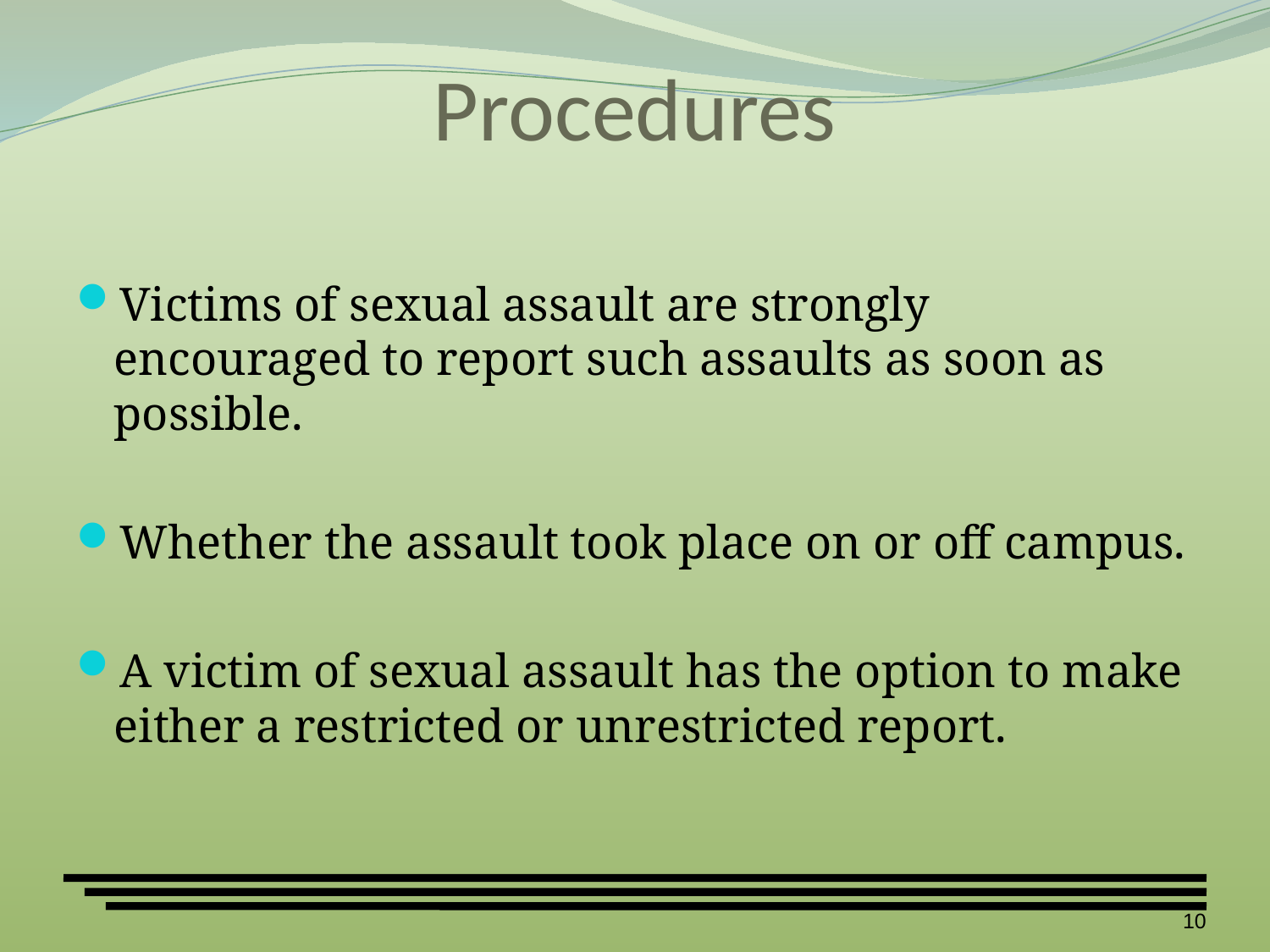

# Procedures
Victims of sexual assault are strongly encouraged to report such assaults as soon as possible.

Whether the assault took place on or off campus.

A victim of sexual assault has the option to make either a restricted or unrestricted report.
10